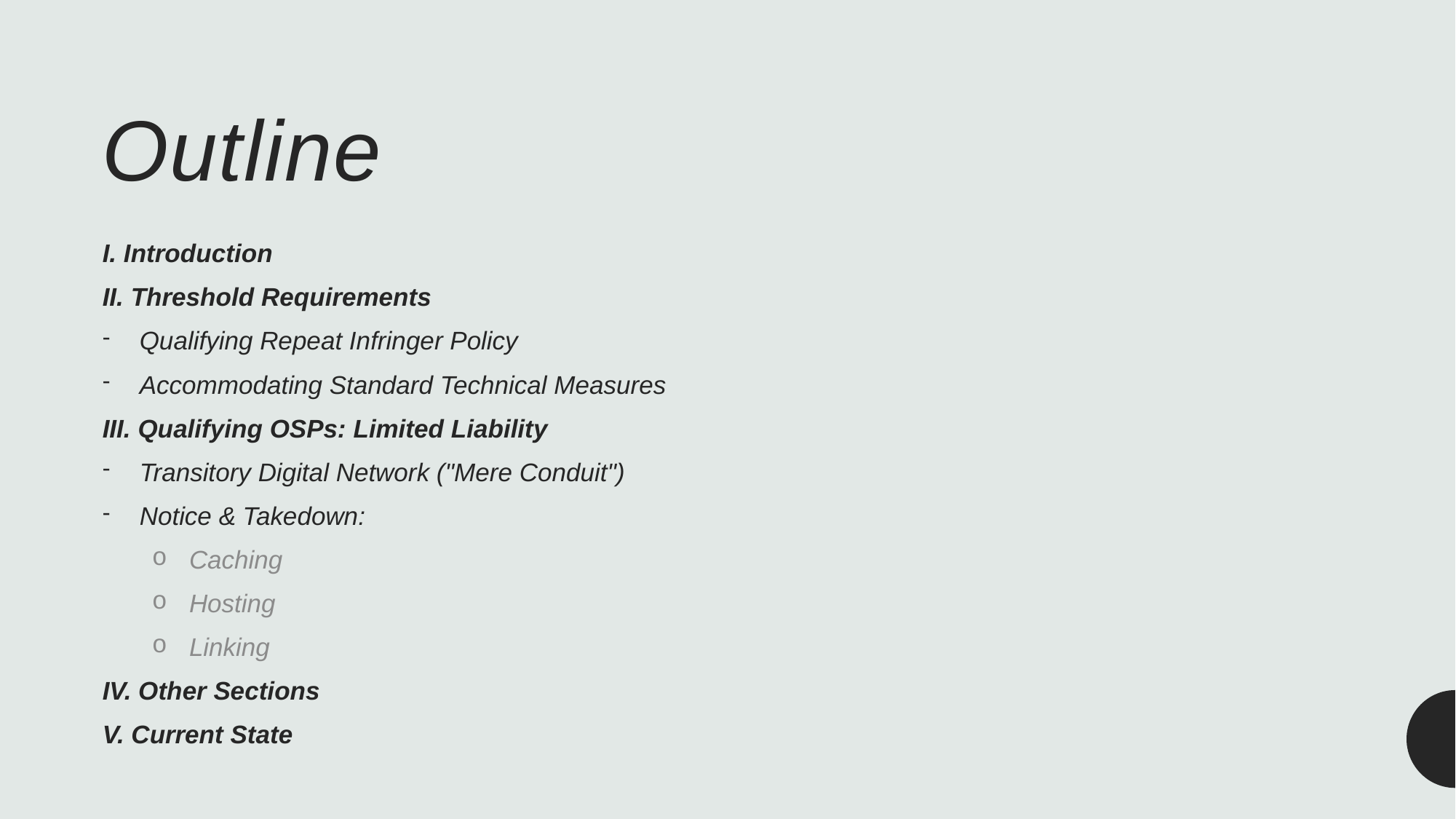

# Outline
I. Introduction
II. Threshold Requirements
Qualifying Repeat Infringer Policy
Accommodating Standard Technical Measures
III. Qualifying OSPs: Limited Liability
Transitory Digital Network ("Mere Conduit")
Notice & Takedown:
Caching
Hosting
Linking
IV. Other Sections
V. Current State